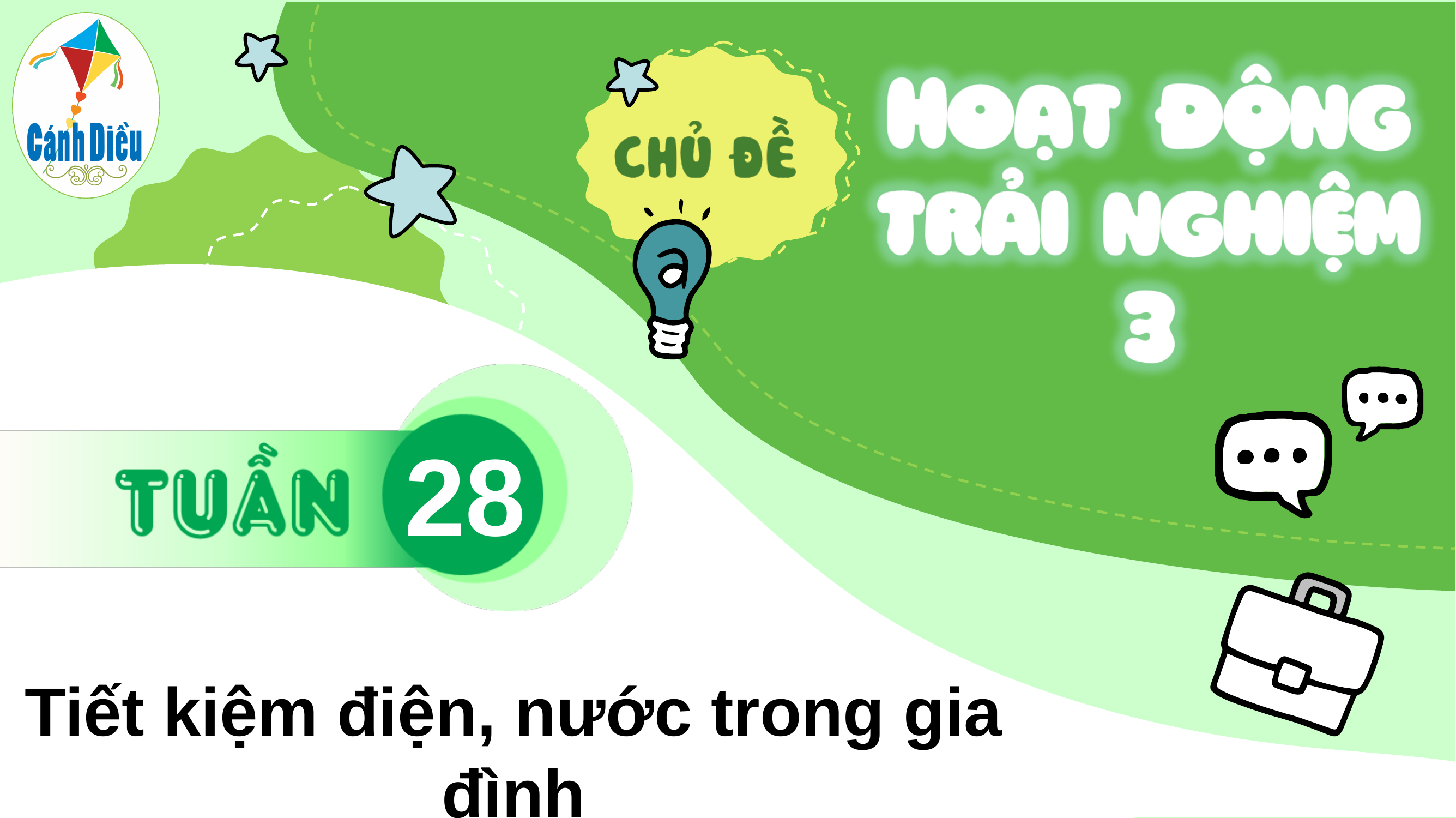

28
Tiết kiệm điện, nước trong gia đình